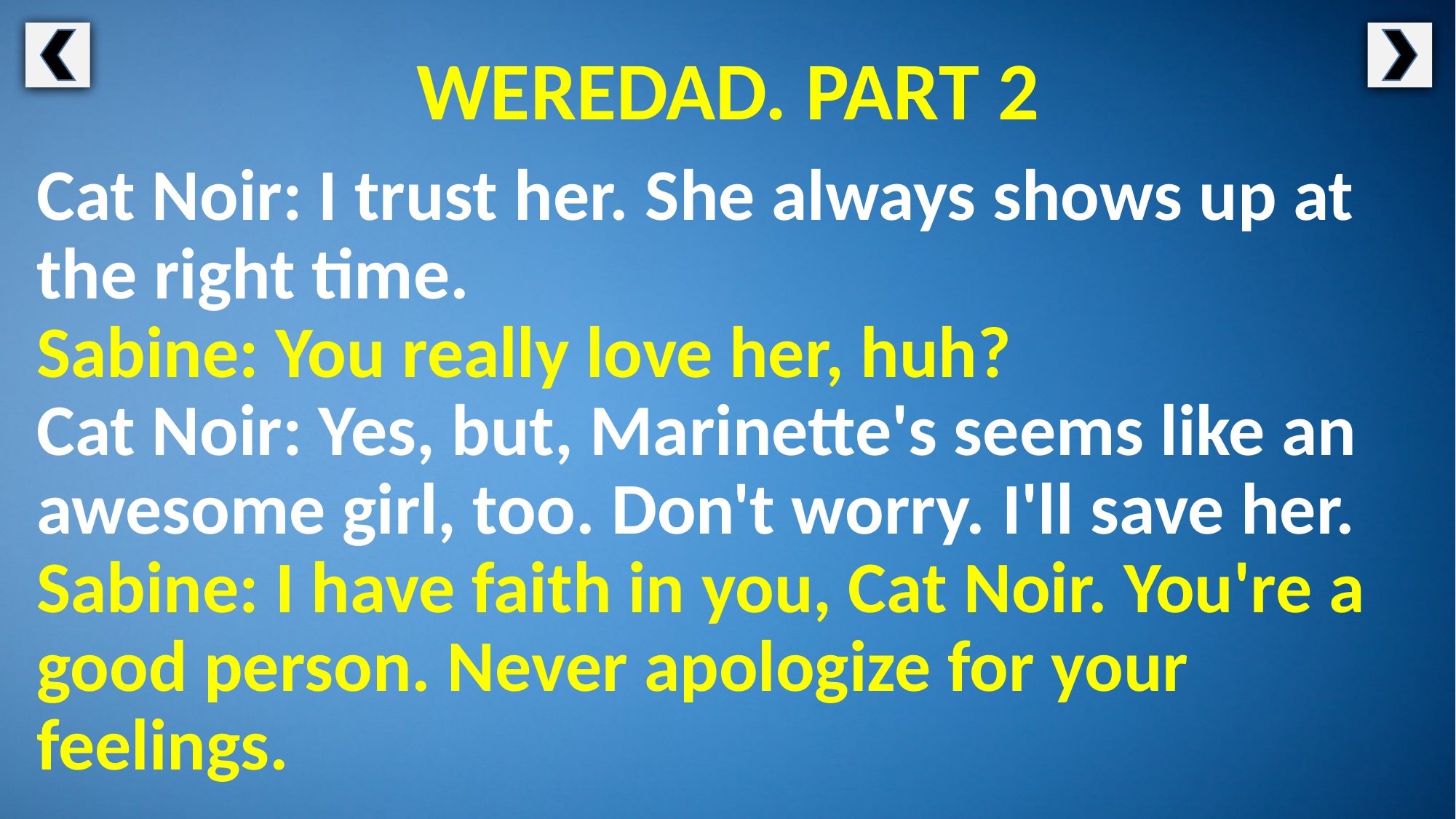

WEREDAD. PART 2
Cat Noir: I trust her. She always shows up at the right time.
Sabine: You really love her, huh?
Cat Noir: Yes, but, Marinette's seems like an awesome girl, too. Don't worry. I'll save her.
Sabine: I have faith in you, Cat Noir. You're a good person. Never apologize for your feelings.